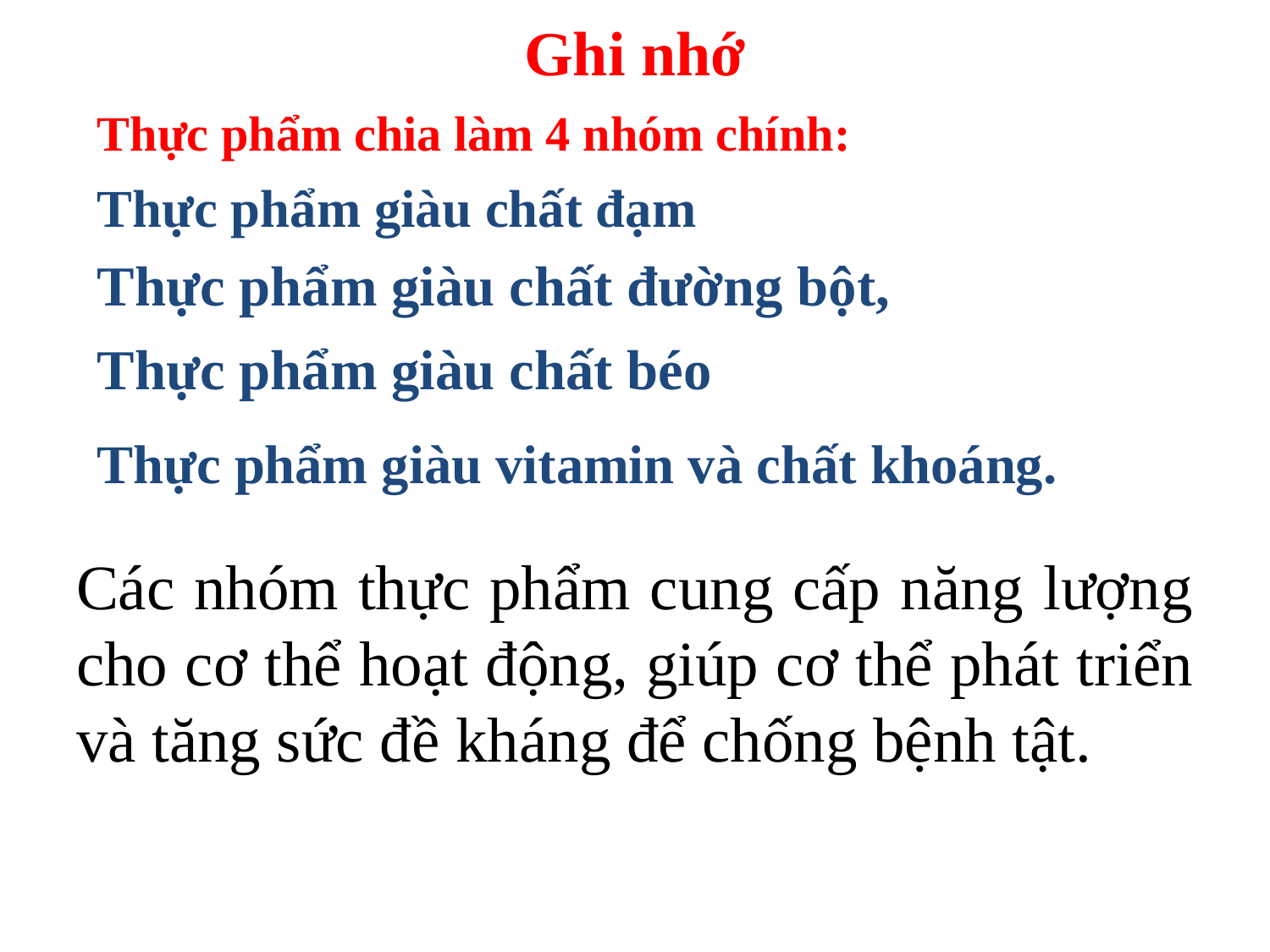

# Ghi nhớ
Thực phẩm chia làm 4 nhóm chính:
Thực phẩm giàu chất đạm
Thực phẩm giàu chất đường bột,
Thực phẩm giàu chất béo

Thực phẩm giàu vitamin và chất khoáng.

Các nhóm thực phẩm cung cấp năng lượng cho cơ thể hoạt động, giúp cơ thể phát triển và tăng sức đề kháng để chống bệnh tật.